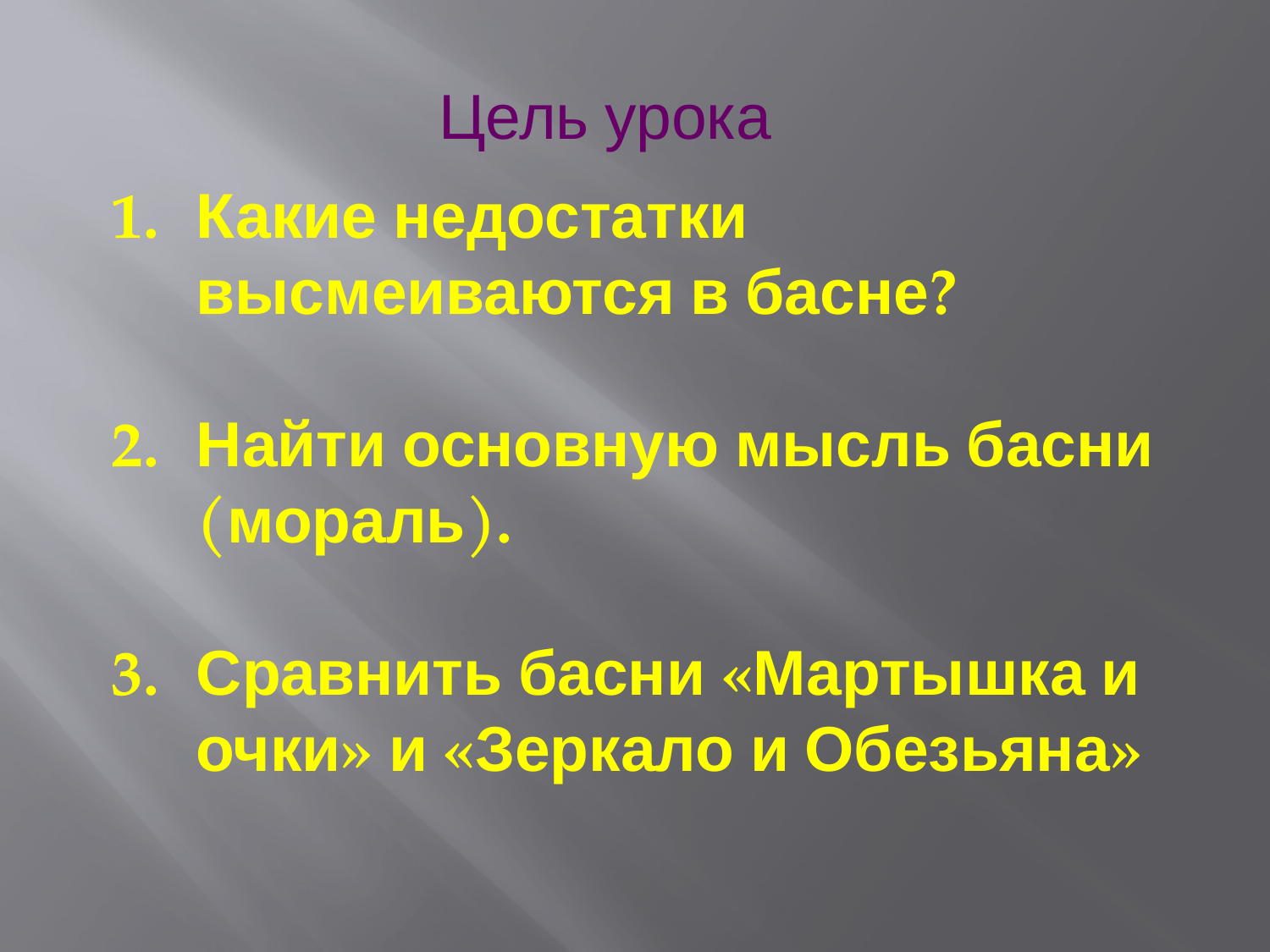

Цель урока
Какие недостатки высмеиваются в басне?

Найти основную мысль басни (мораль).

Сравнить басни «Мартышка и очки» и «Зеркало и Обезьяна»